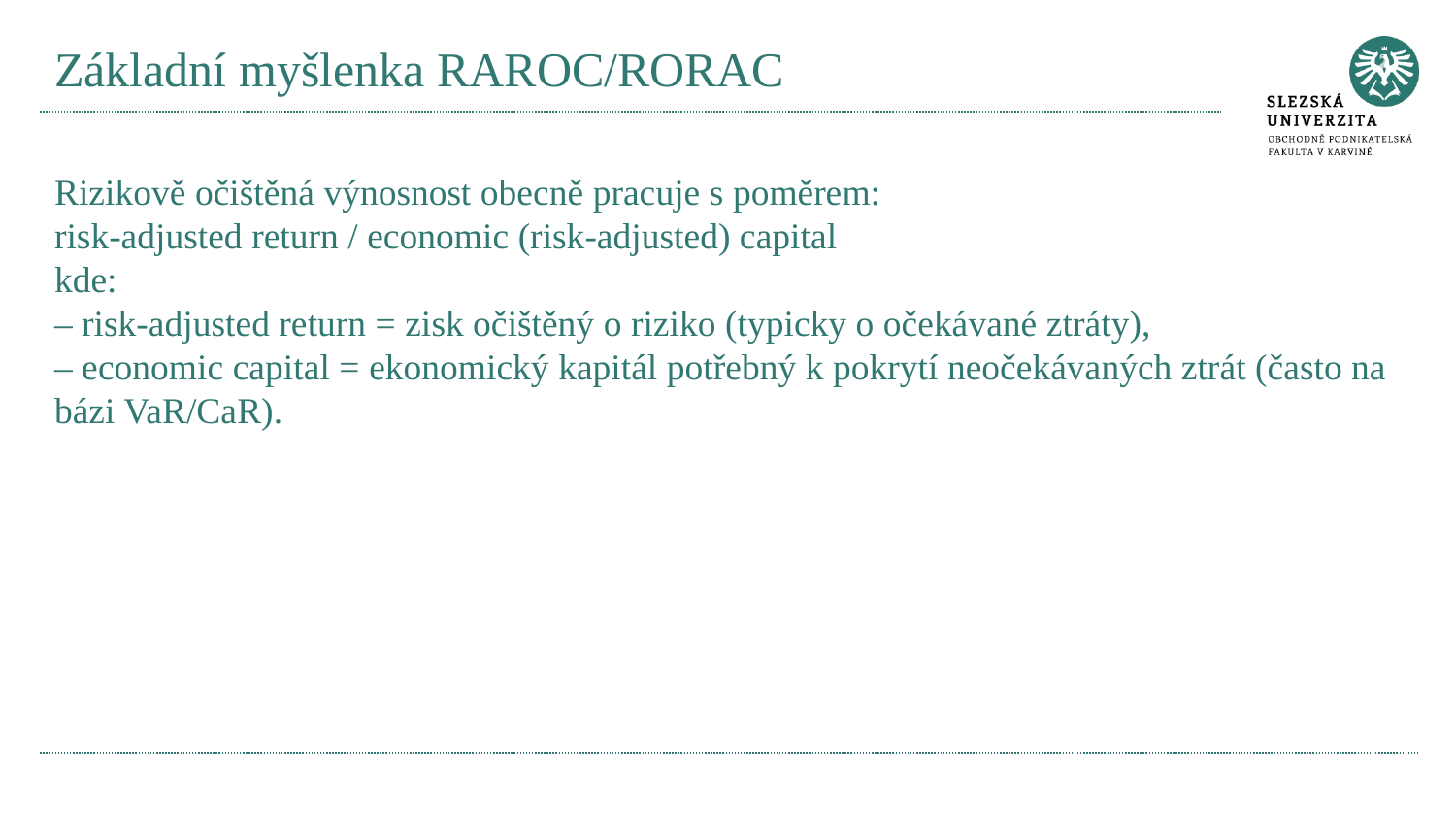

# Základní myšlenka RAROC/RORAC
Rizikově očištěná výnosnost obecně pracuje s poměrem:
risk-adjusted return / economic (risk-adjusted) capital
kde:
– risk-adjusted return = zisk očištěný o riziko (typicky o očekávané ztráty),
– economic capital = ekonomický kapitál potřebný k pokrytí neočekávaných ztrát (často na bázi VaR/CaR).